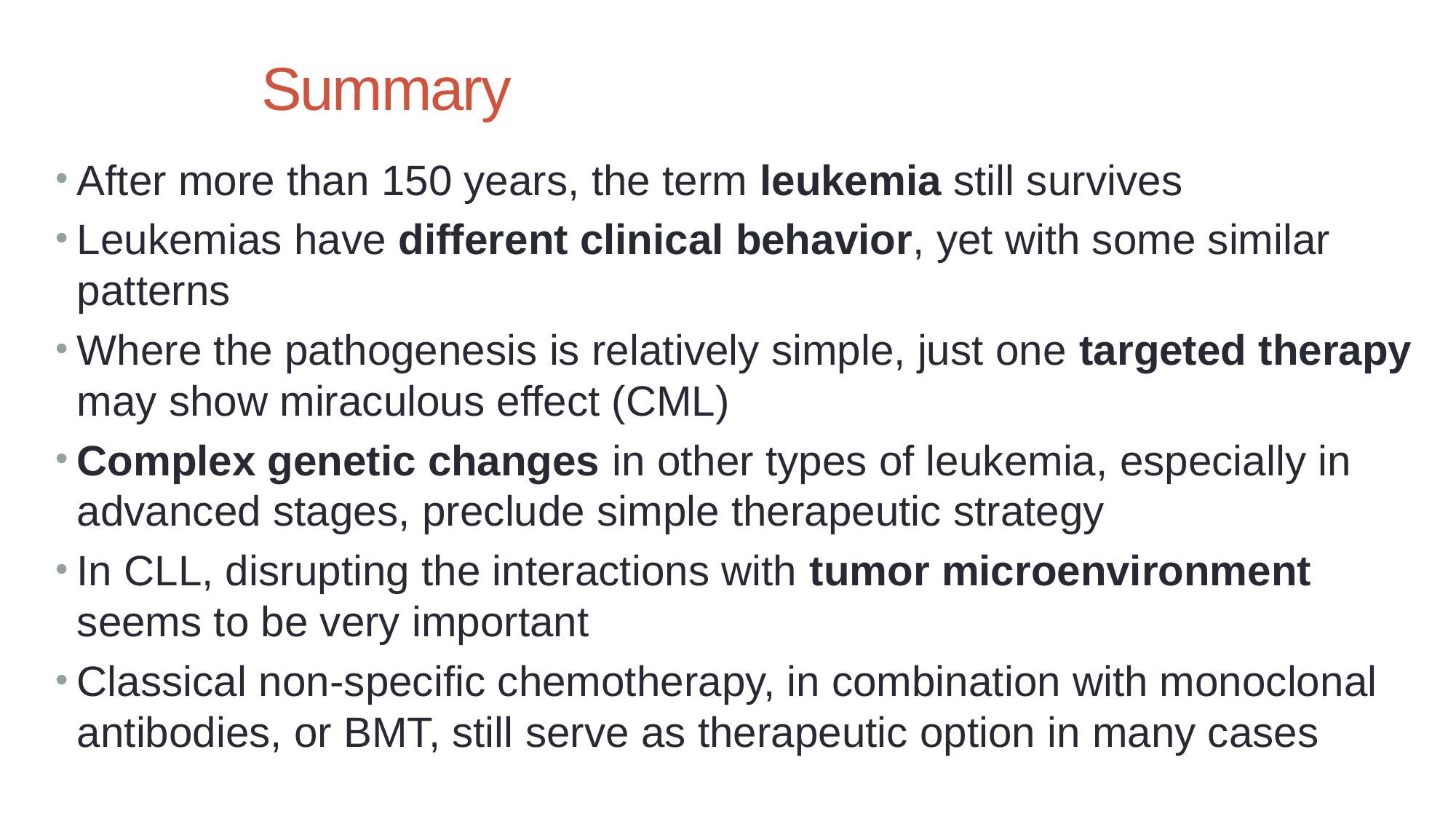

# Summary
After more than 150 years, the term leukemia still survives
Leukemias have different clinical behavior, yet with some similar patterns
Where the pathogenesis is relatively simple, just one targeted therapy may show miraculous effect (CML)
Complex genetic changes in other types of leukemia, especially in advanced stages, preclude simple therapeutic strategy
In CLL, disrupting the interactions with tumor microenvironment seems to be very important
Classical non-specific chemotherapy, in combination with monoclonal antibodies, or BMT, still serve as therapeutic option in many cases